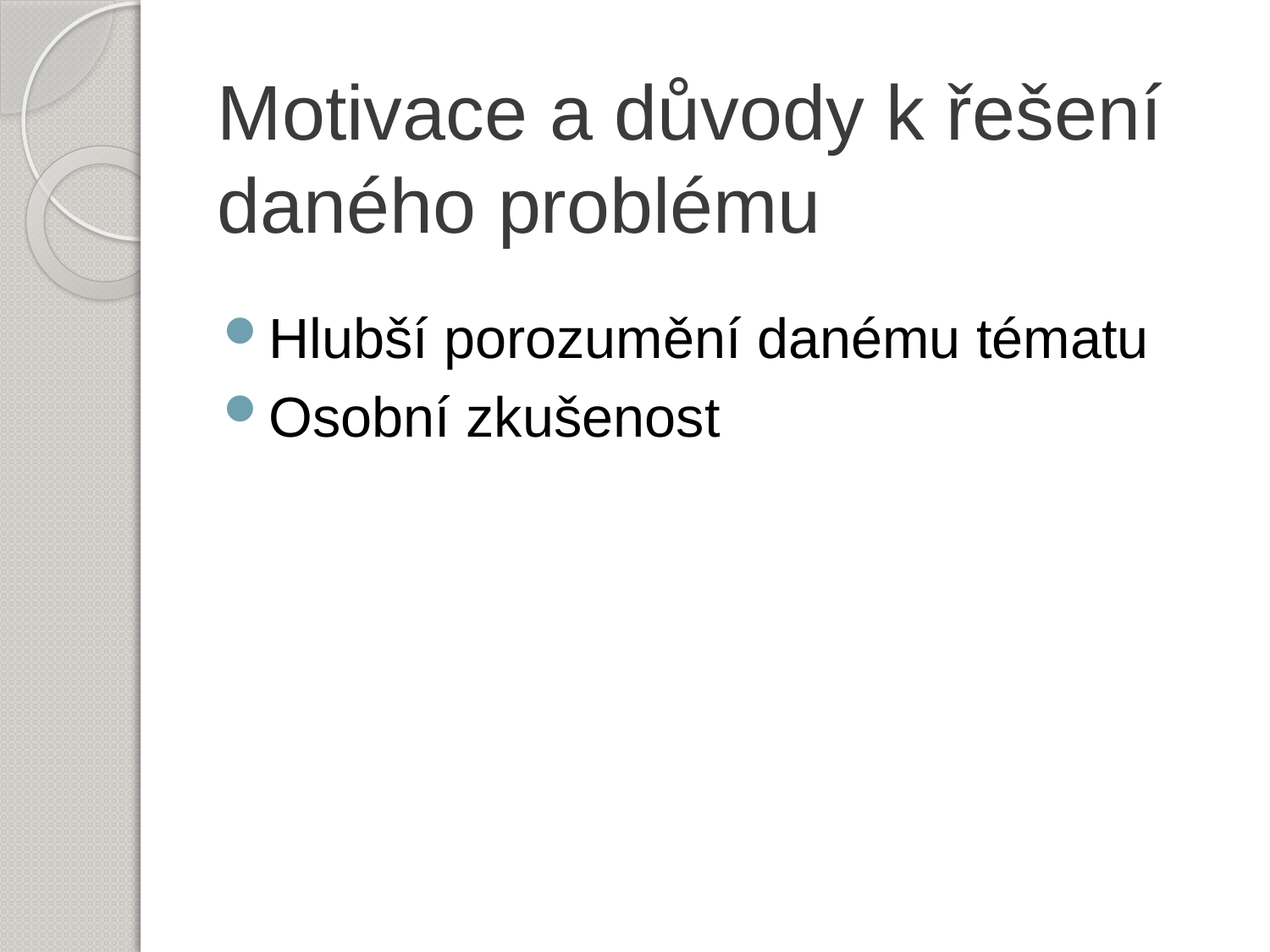

# Motivace a důvody k řešení daného problému
Hlubší porozumění danému tématu
Osobní zkušenost